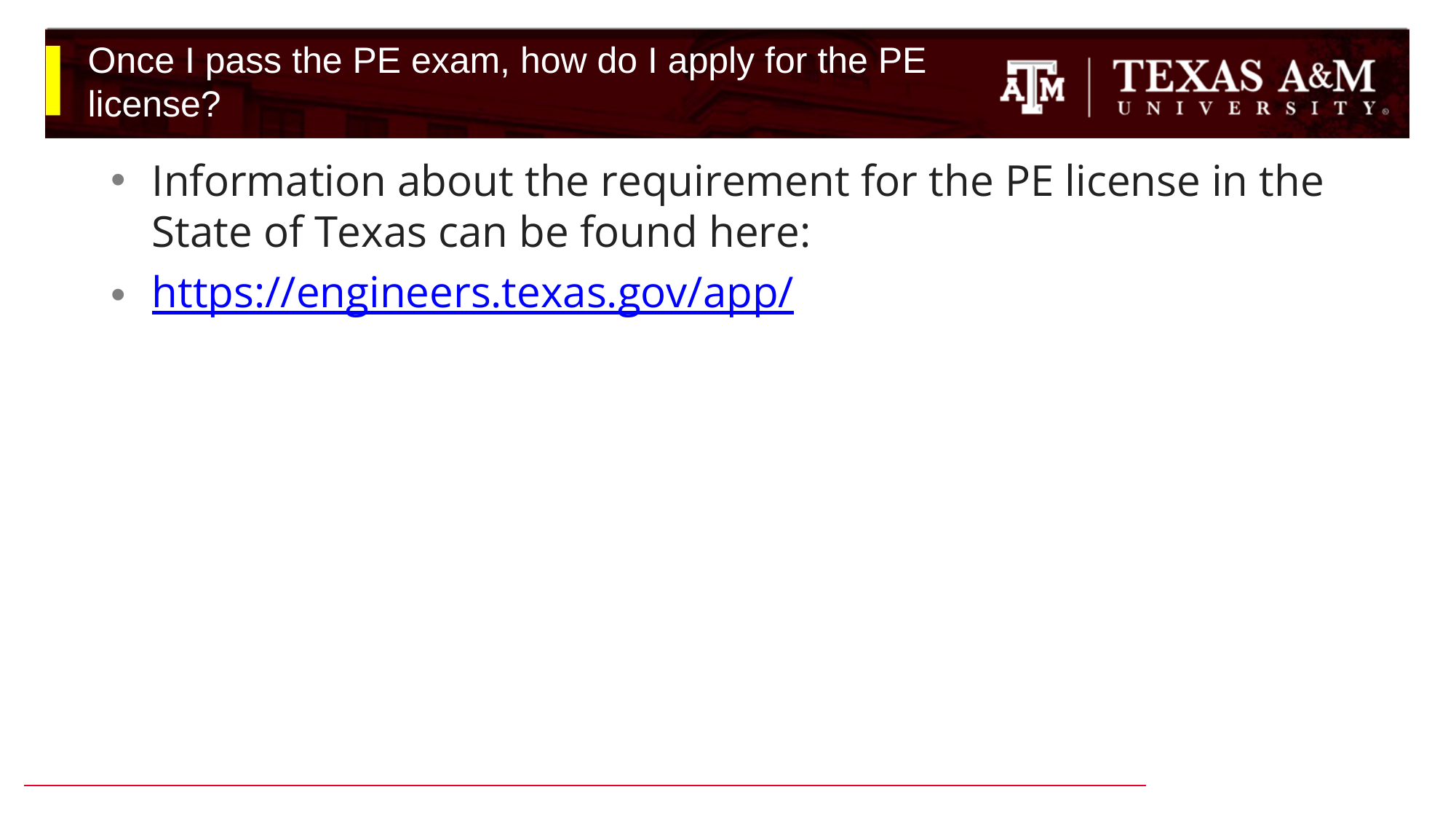

# Once I pass the PE exam, how do I apply for the PE license?
Information about the requirement for the PE license in the State of Texas can be found here:
https://engineers.texas.gov/app/